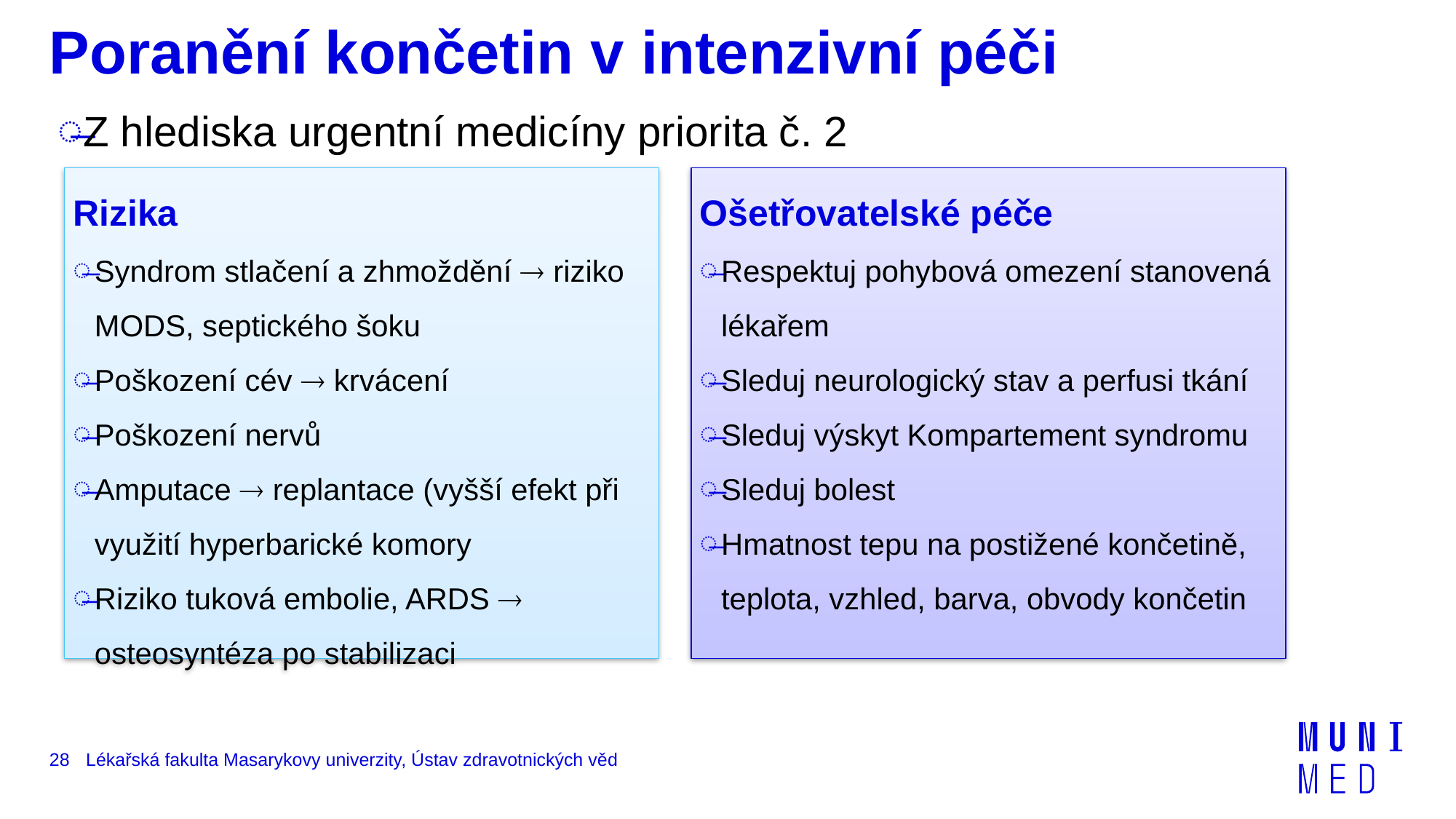

# Poranění končetin v intenzivní péči
Z hlediska urgentní medicíny priorita č. 2
Rizika
Syndrom stlačení a zhmoždění → riziko MODS, septického šoku
Poškození cév → krvácení
Poškození nervů
Amputace → replantace (vyšší efekt při využití hyperbarické komory
Riziko tuková embolie, ARDS → osteosyntéza po stabilizaci

Ošetřovatelské péče
Respektuj pohybová omezení stanovená lékařem
Sleduj neurologický stav a perfusi tkání
Sleduj výskyt Kompartement syndromu
Sleduj bolest
Hmatnost tepu na postižené končetině, teplota, vzhled, barva, obvody končetin

28
Lékařská fakulta Masarykovy univerzity, Ústav zdravotnických věd